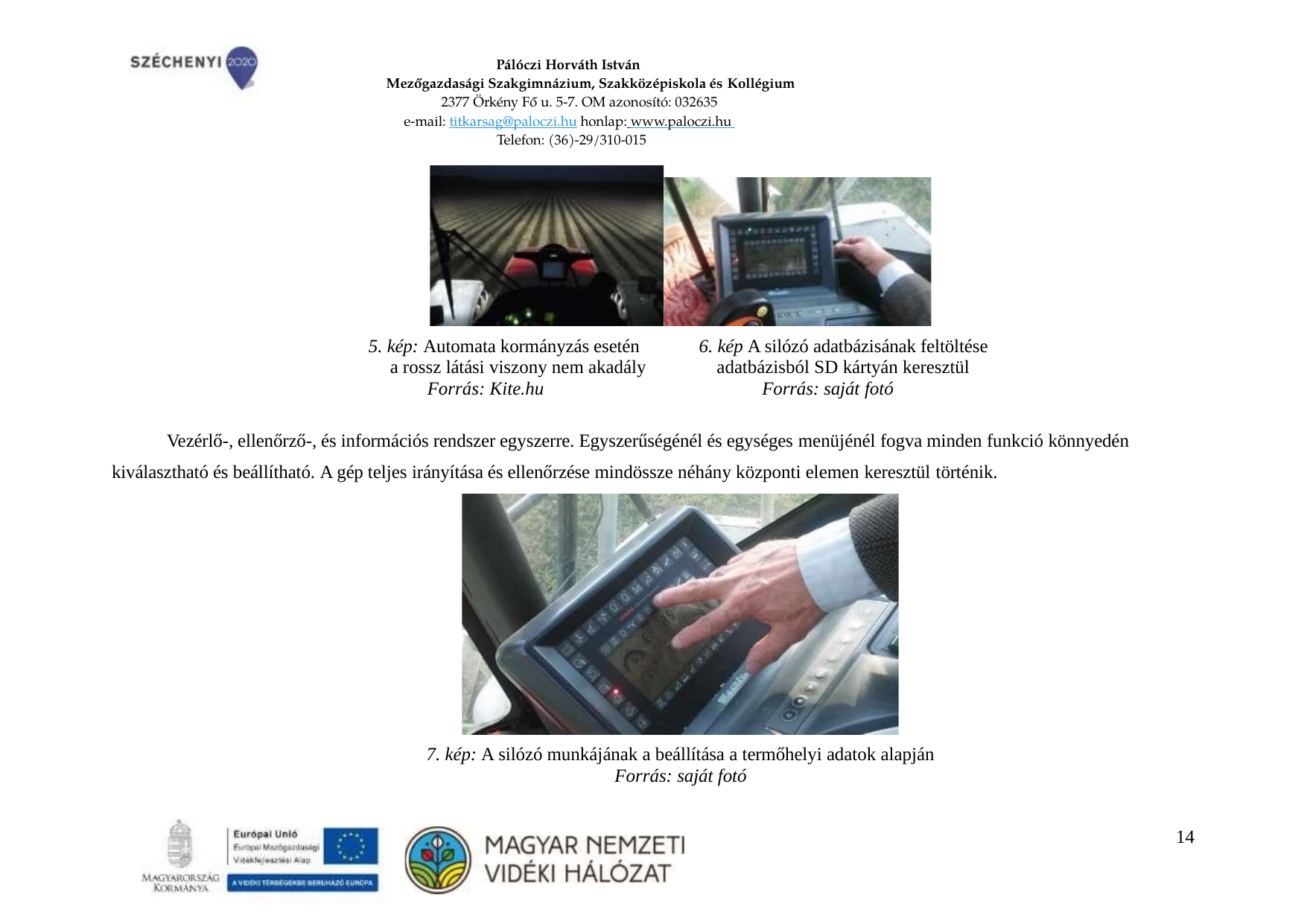

Pálóczi Horváth István
Mezőgazdasági Szakgimnázium, Szakközépiskola és Kollégium
2377 Örkény Fő u. 5-7. OM azonosító: 032635
e-mail: titkarsag@paloczi.hu honlap: www.paloczi.hu  Telefon: (36)-29/310-015

5. kép: Automata kormányzás esetén  a rossz látási viszony nem akadály
Forrás: Kite.hu
6. kép A silózó adatbázisának feltöltése  adatbázisból SD kártyán keresztül
Forrás: saját fotó
Vezérlő-, ellenőrző-, és információs rendszer egyszerre. Egyszerűségénél és egységes menüjénél fogva minden funkció könnyedén  kiválasztható és beállítható. A gép teljes irányítása és ellenőrzése mindössze néhány központi elemen keresztül történik.

7. kép: A silózó munkájának a beállítása a termőhelyi adatok alapján
Forrás: saját fotó

14